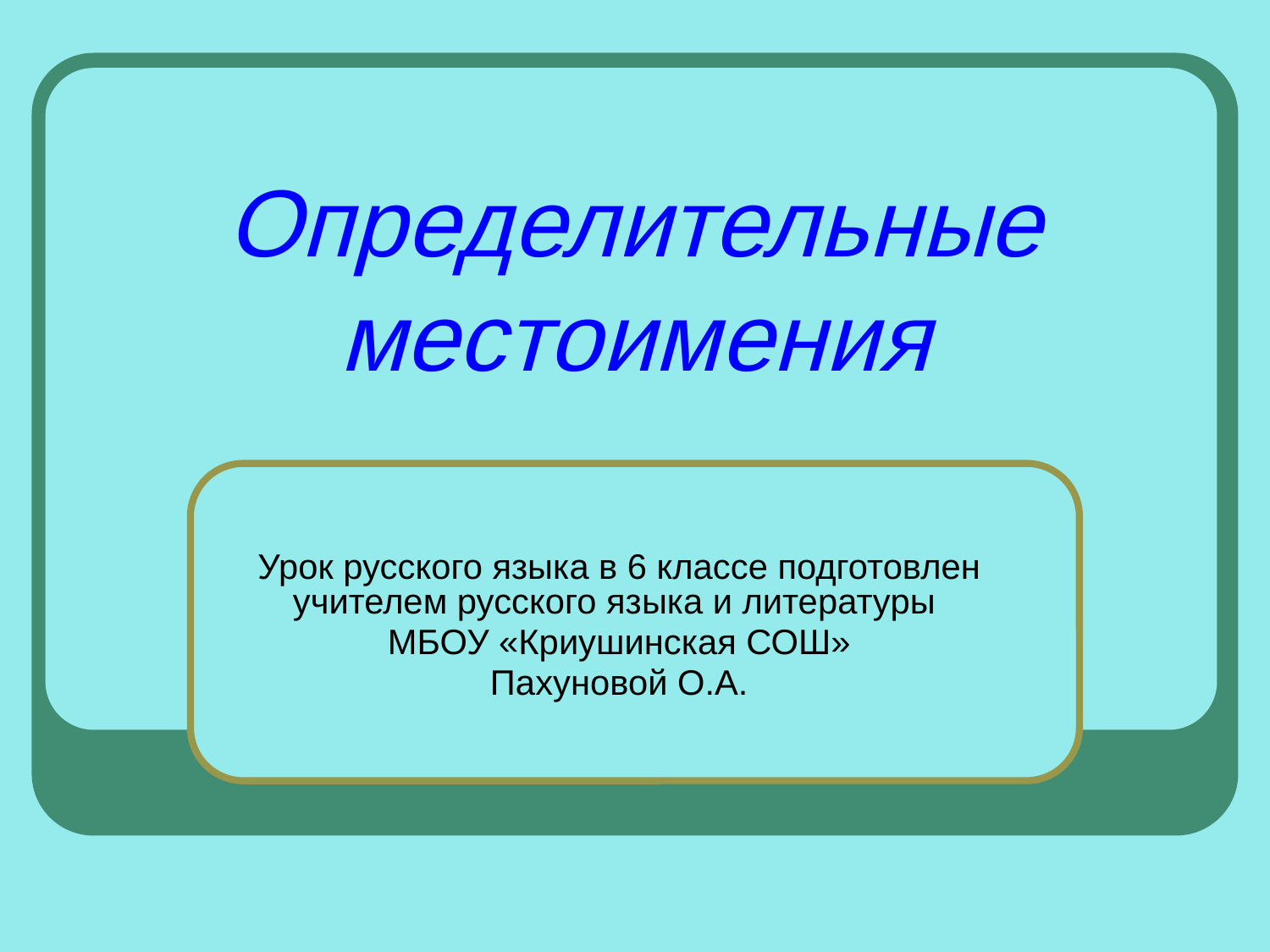

# Определительные местоимения
Урок русского языка в 6 классе подготовлен учителем русского языка и литературы
МБОУ «Криушинская СОШ»
Пахуновой О.А.